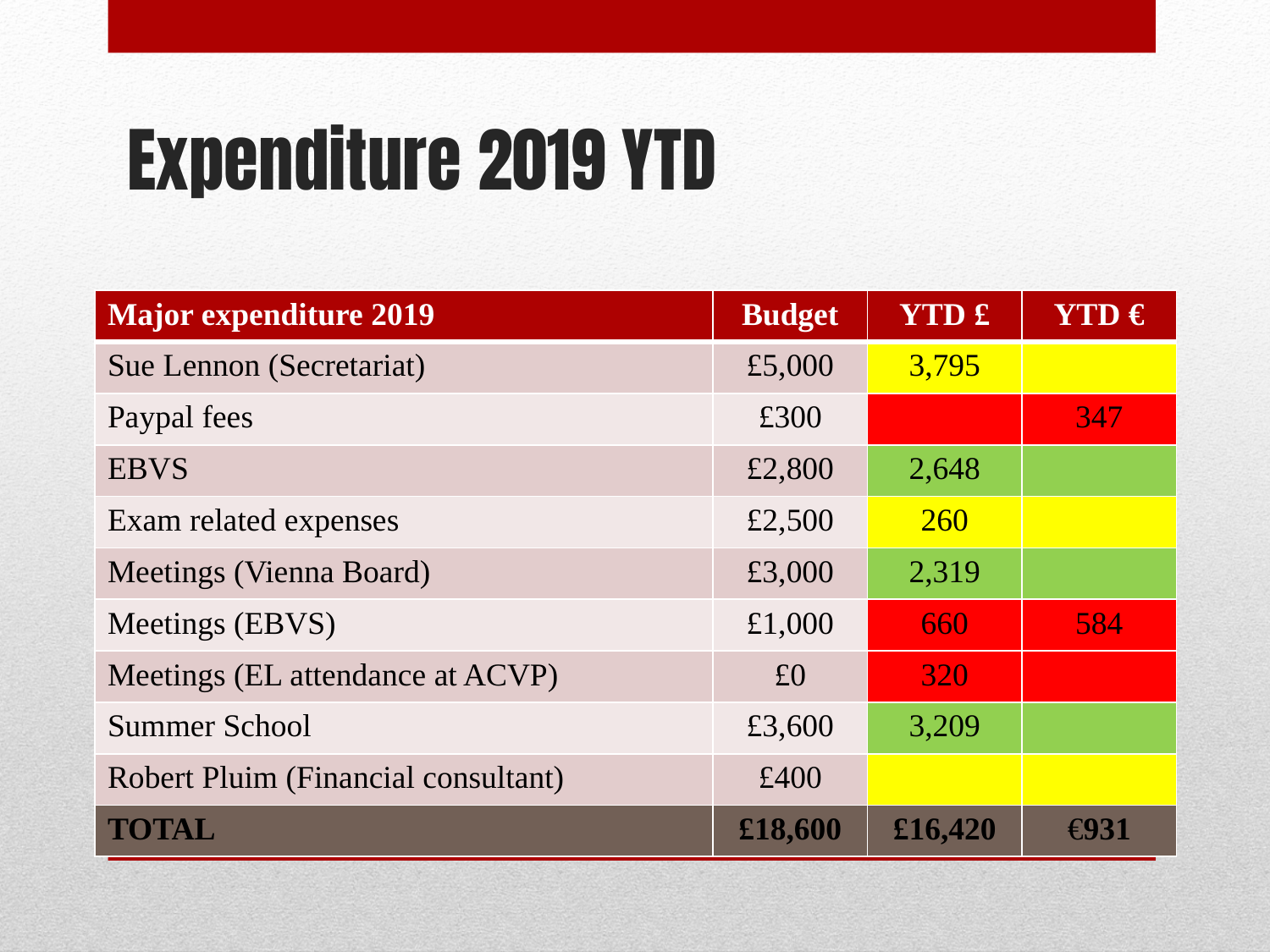

# Expenditure 2019 YTD
| Major expenditure 2019 | Budget | YTD £ | YTD € |
| --- | --- | --- | --- |
| Sue Lennon (Secretariat) | £5,000 | 3,795 |  |
| Paypal fees | £300 |  | 347 |
| EBVS | £2,800 | 2,648 |  |
| Exam related expenses | £2,500 | 260 |  |
| Meetings (Vienna Board) | £3,000 | 2,319 |  |
| Meetings (EBVS) | £1,000 | 660 | 584 |
| Meetings (EL attendance at ACVP) | £0 | 320 |  |
| Summer School | £3,600 | 3,209 |  |
| Robert Pluim (Financial consultant) | £400 |  |  |
| TOTAL | £18,600 | £16,420 | €931 |